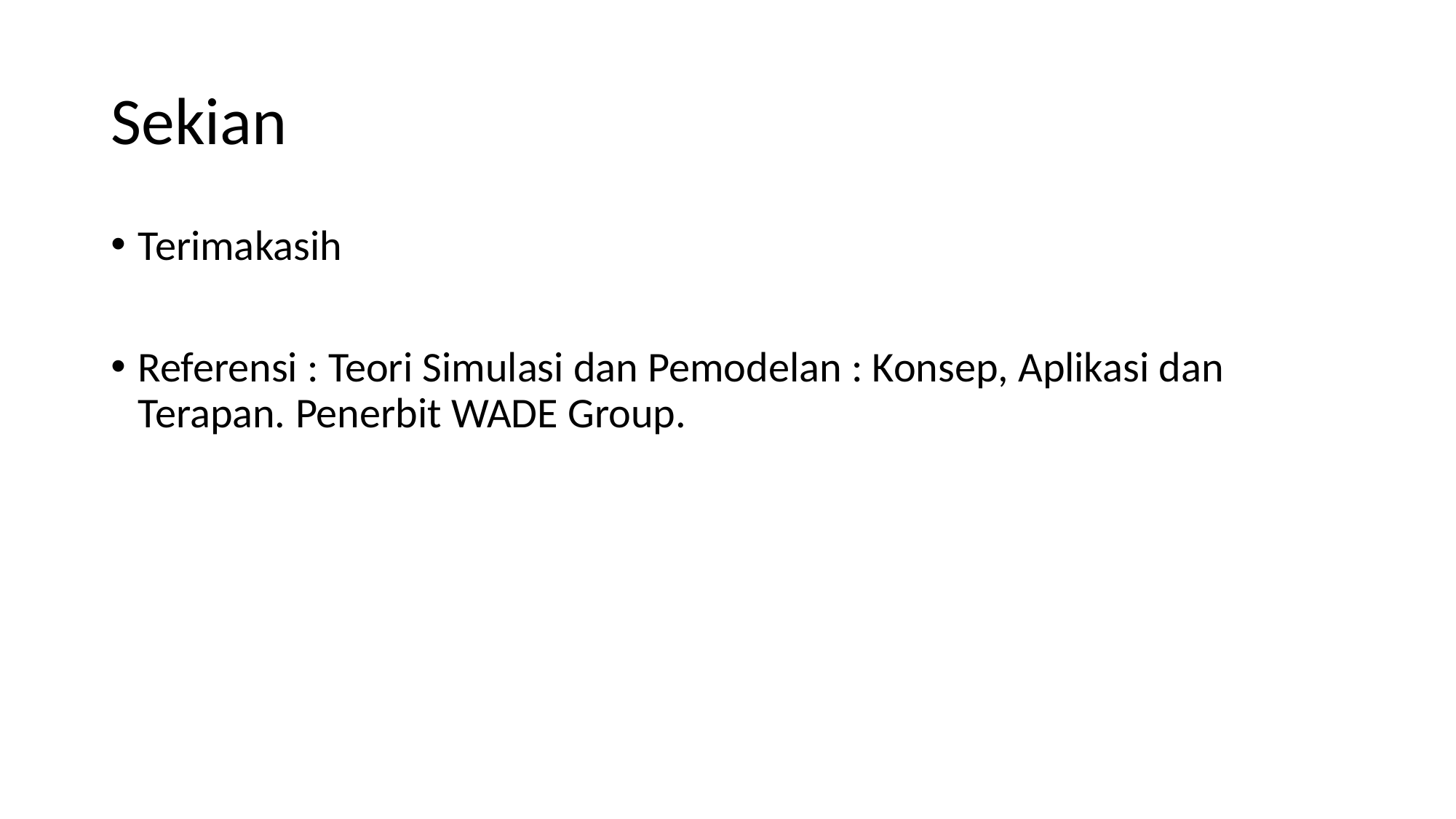

# Sekian
Terimakasih

Referensi : Teori Simulasi dan Pemodelan : Konsep, Aplikasi dan Terapan. Penerbit WADE Group.